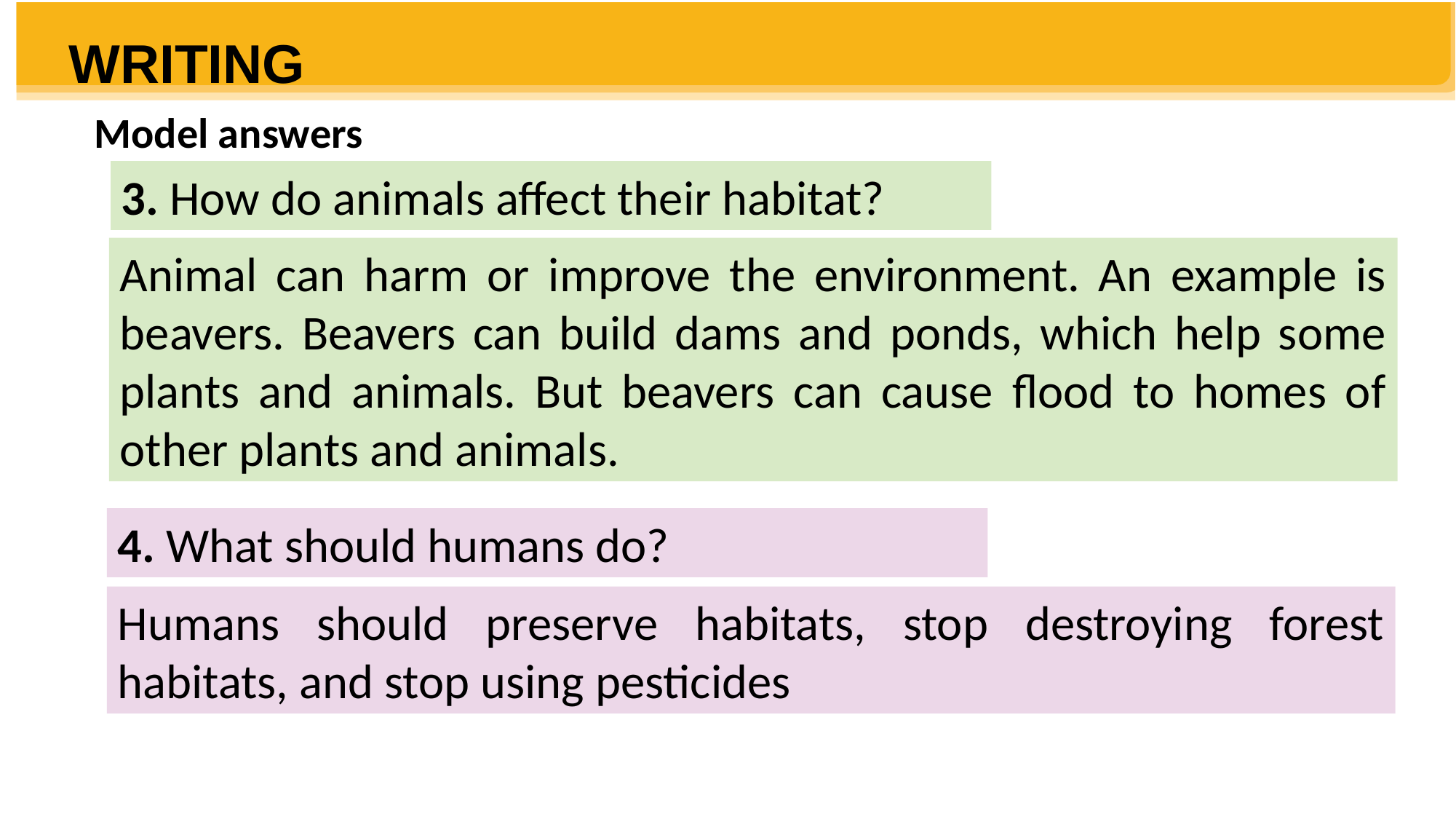

2. How do plants affect their habitat?
1. What is the main topic of Mr An’s talk?

WRITING
Model answers
3. How do animals affect their habitat?
Animal can harm or improve the environment. An example is beavers. Beavers can build dams and ponds, which help some plants and animals. But beavers can cause flood to homes of other plants and animals.
4. What should humans do?
Humans should preserve habitats, stop destroying forest habitats, and stop using pesticides